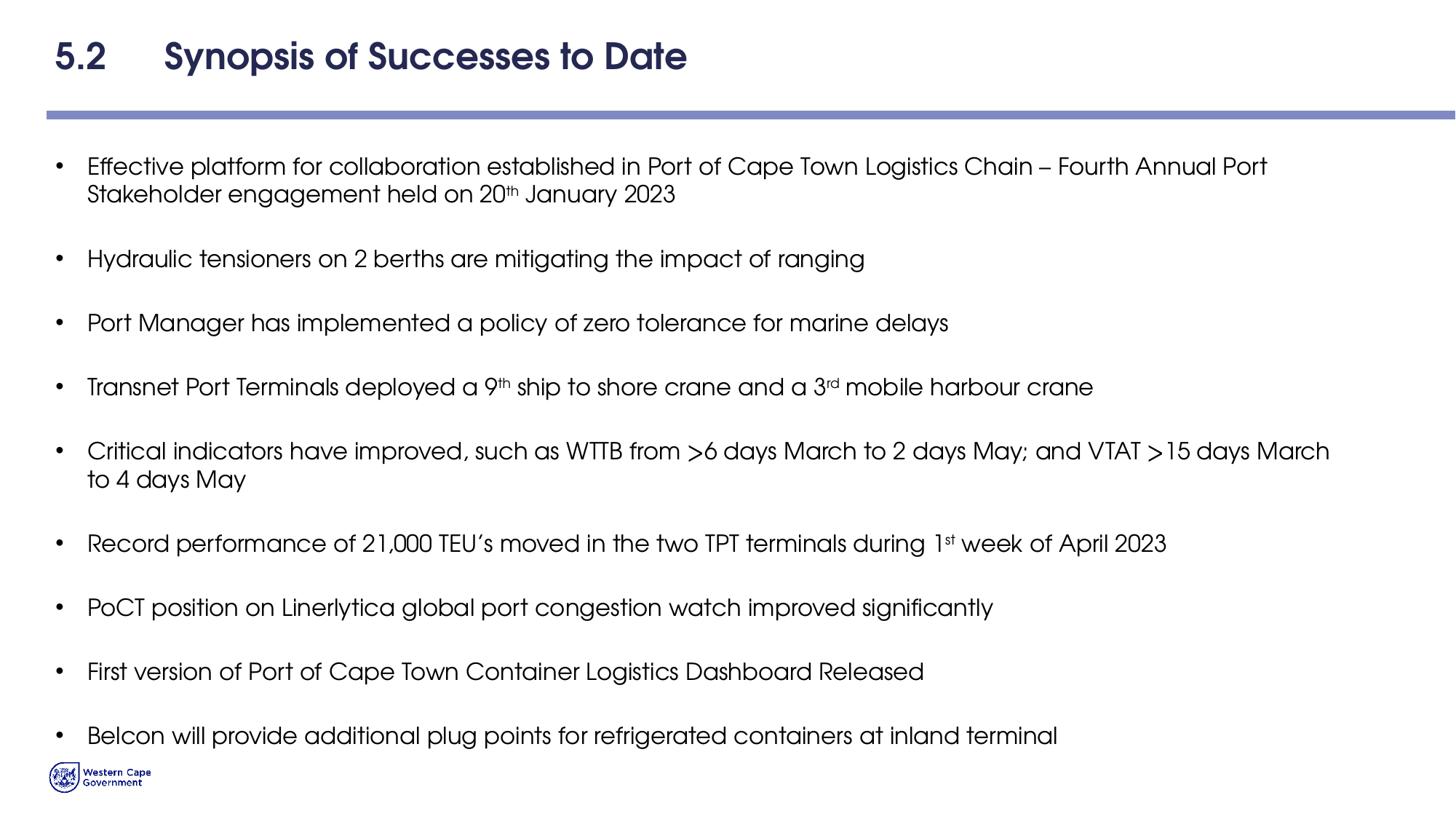

# 5.2	Synopsis of Successes to Date
Effective platform for collaboration established in Port of Cape Town Logistics Chain – Fourth Annual Port Stakeholder engagement held on 20th January 2023

Hydraulic tensioners on 2 berths are mitigating the impact of ranging

Port Manager has implemented a policy of zero tolerance for marine delays

Transnet Port Terminals deployed a 9th ship to shore crane and a 3rd mobile harbour crane

Critical indicators have improved, such as WTTB from >6 days March to 2 days May; and VTAT >15 days March to 4 days May

Record performance of 21,000 TEU’s moved in the two TPT terminals during 1st week of April 2023

PoCT position on Linerlytica global port congestion watch improved significantly

First version of Port of Cape Town Container Logistics Dashboard Released

Belcon will provide additional plug points for refrigerated containers at inland terminal